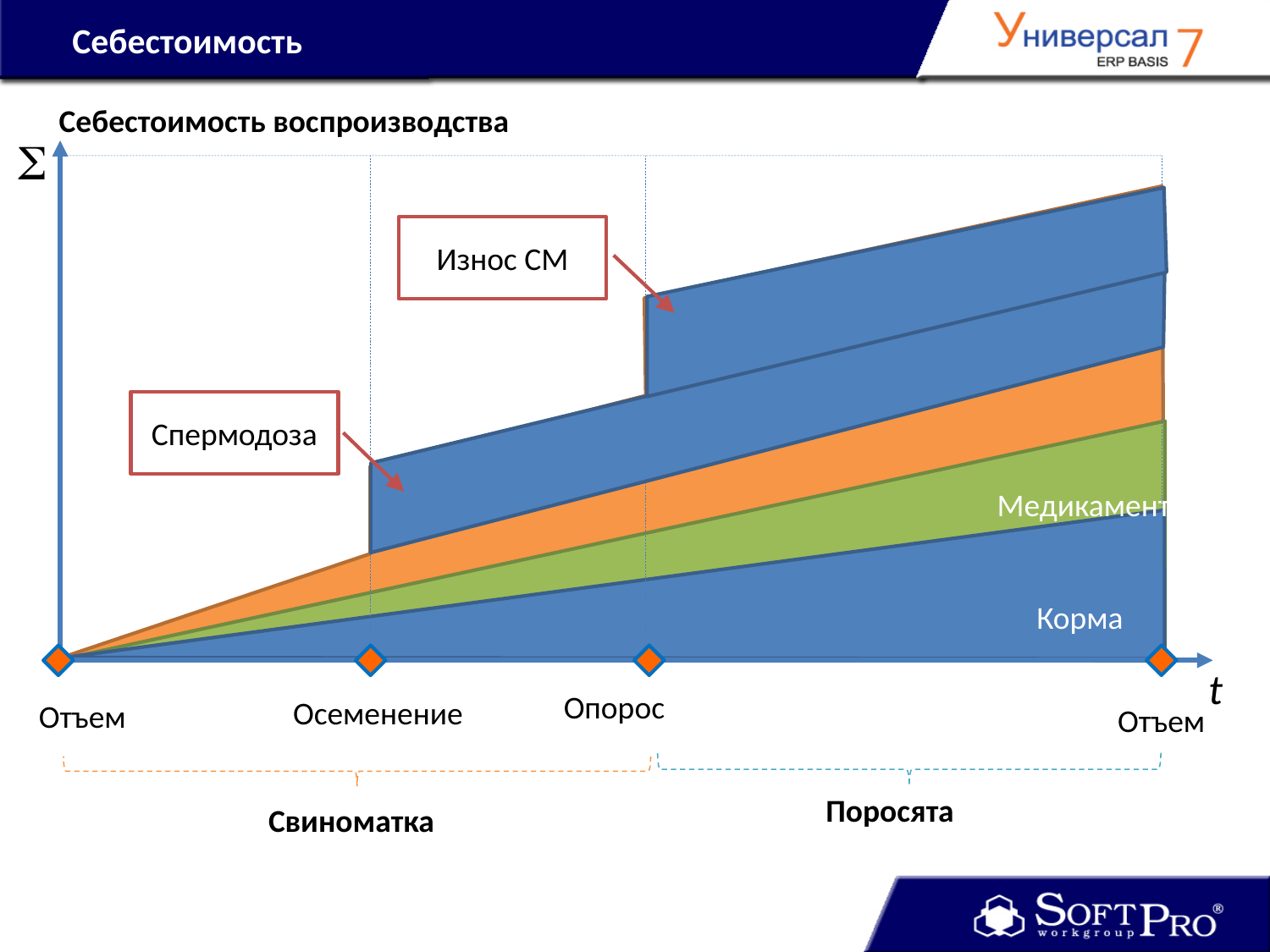

# Себестоимость
Себестоимость воспроизводства
Σ

t
Опорос
Осеменение
Отъем
Отъем

Износ СМ

Спермодоза

Медикаменты

Корма
Поросята
Свиноматка